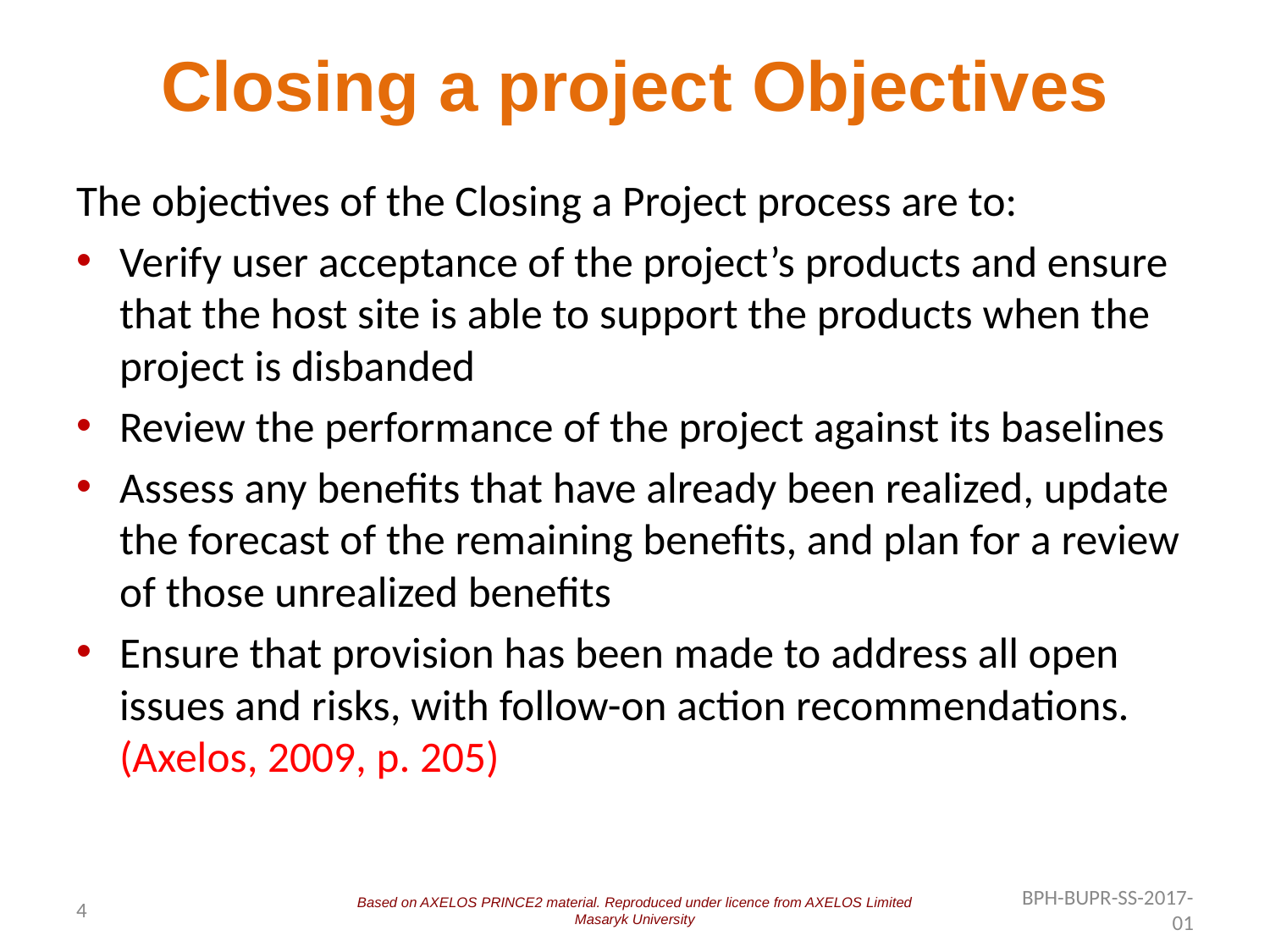

# Closing a project Objectives
The objectives of the Closing a Project process are to:
Verify user acceptance of the project’s products and ensure that the host site is able to support the products when the project is disbanded
Review the performance of the project against its baselines
Assess any benefits that have already been realized, update the forecast of the remaining benefits, and plan for a review of those unrealized benefits
Ensure that provision has been made to address all open issues and risks, with follow-on action recommendations. (Axelos, 2009, p. 205)
4
BPH-BUPR-SS-2017-01